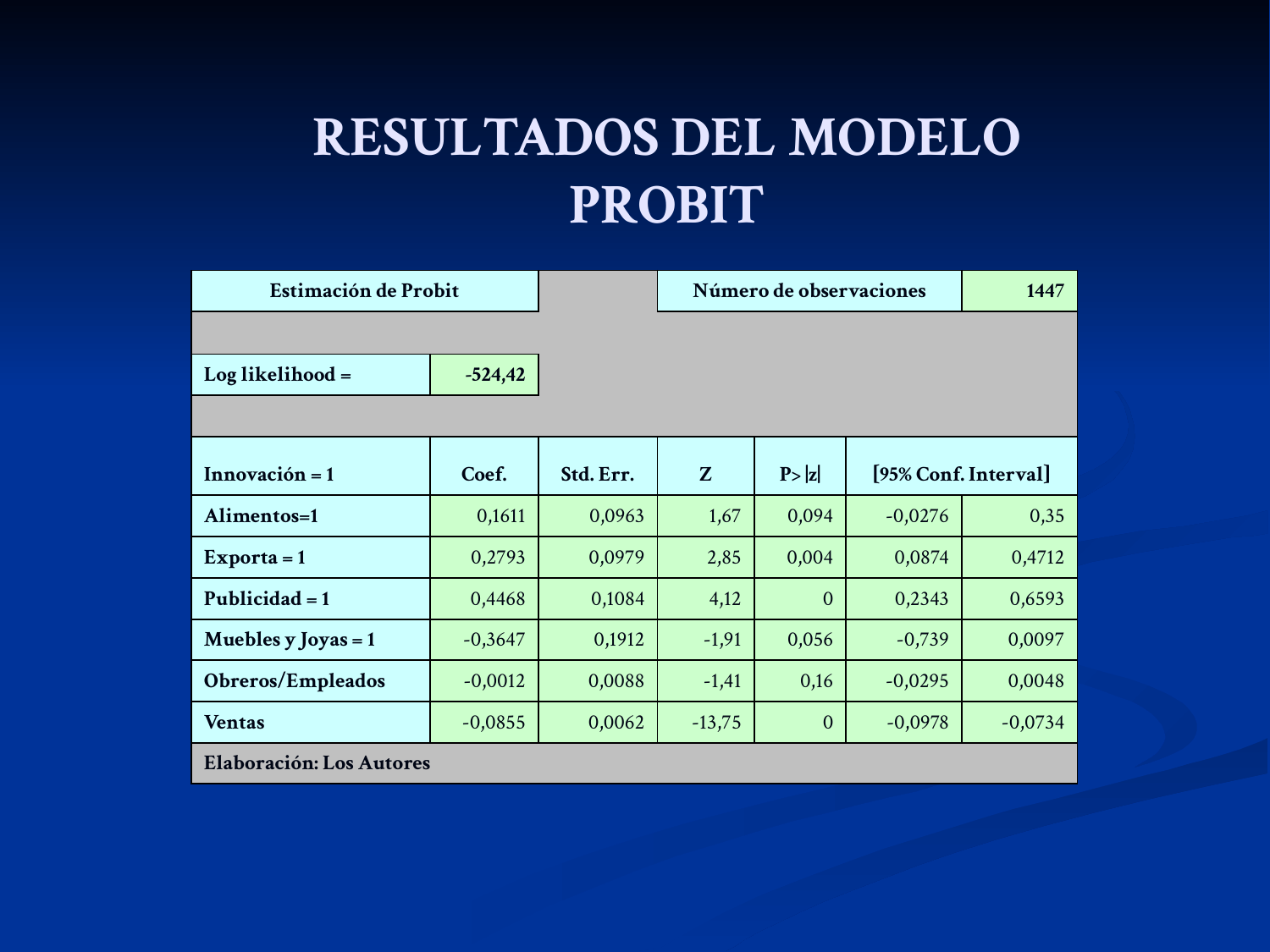

RESULTADOS DEL MODELO
PROBIT

| Estimación de Probit |  |  | Número de observaciones |  |  | 1447 |
| --- | --- | --- | --- | --- | --- | --- |
|  |  |  |  |  |  |  |
| Log likelihood = | -524,42 |  |  |  |  |  |
|  |  |  |  |  |  |  |
| Innovación = 1 | Coef. | Std. Err. | Z | P> |z| | [95% Conf. Interval] |  |
| Alimentos=1 | 0,1611 | 0,0963 | 1,67 | 0,094 | -0,0276 | 0,35 |
| Exporta = 1 | 0,2793 | 0,0979 | 2,85 | 0,004 | 0,0874 | 0,4712 |
| Publicidad = 1 | 0,4468 | 0,1084 | 4,12 | 0 | 0,2343 | 0,6593 |
| Muebles y Joyas = 1 | -0,3647 | 0,1912 | -1,91 | 0,056 | -0,739 | 0,0097 |
| Obreros/Empleados | -0,0012 | 0,0088 | -1,41 | 0,16 | -0,0295 | 0,0048 |
| Ventas | -0,0855 | 0,0062 | -13,75 | 0 | -0,0978 | -0,0734 |
| Elaboración: Los Autores |  |  |  |  |  |  |